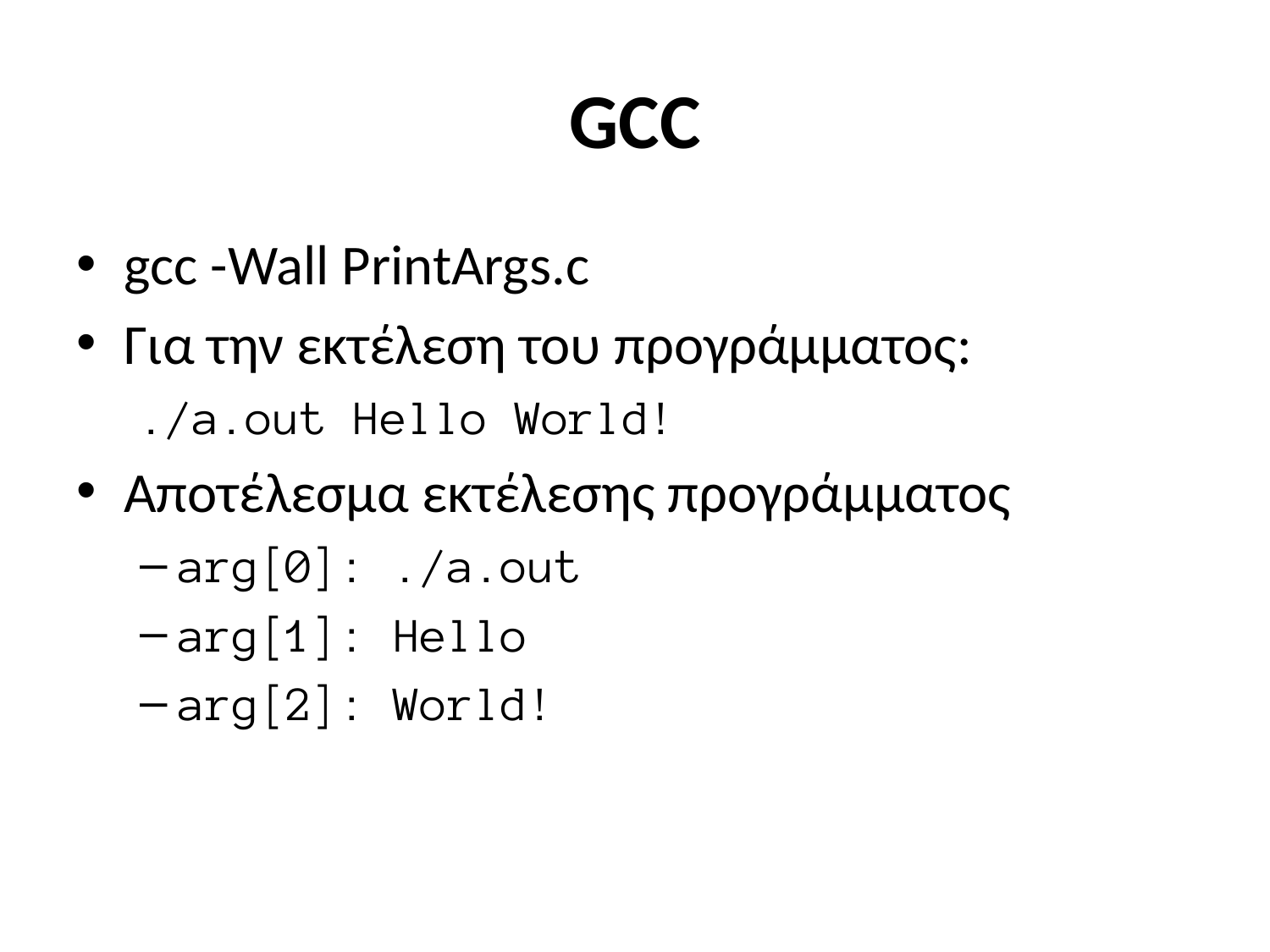

# GCC
gcc -Wall PrintArgs.c
Για την εκτέλεση του προγράμματος:
./a.out Hello World!
Αποτέλεσμα εκτέλεσης προγράμματος
arg[0]: ./a.out
arg[1]: Ηello
arg[2]: World!